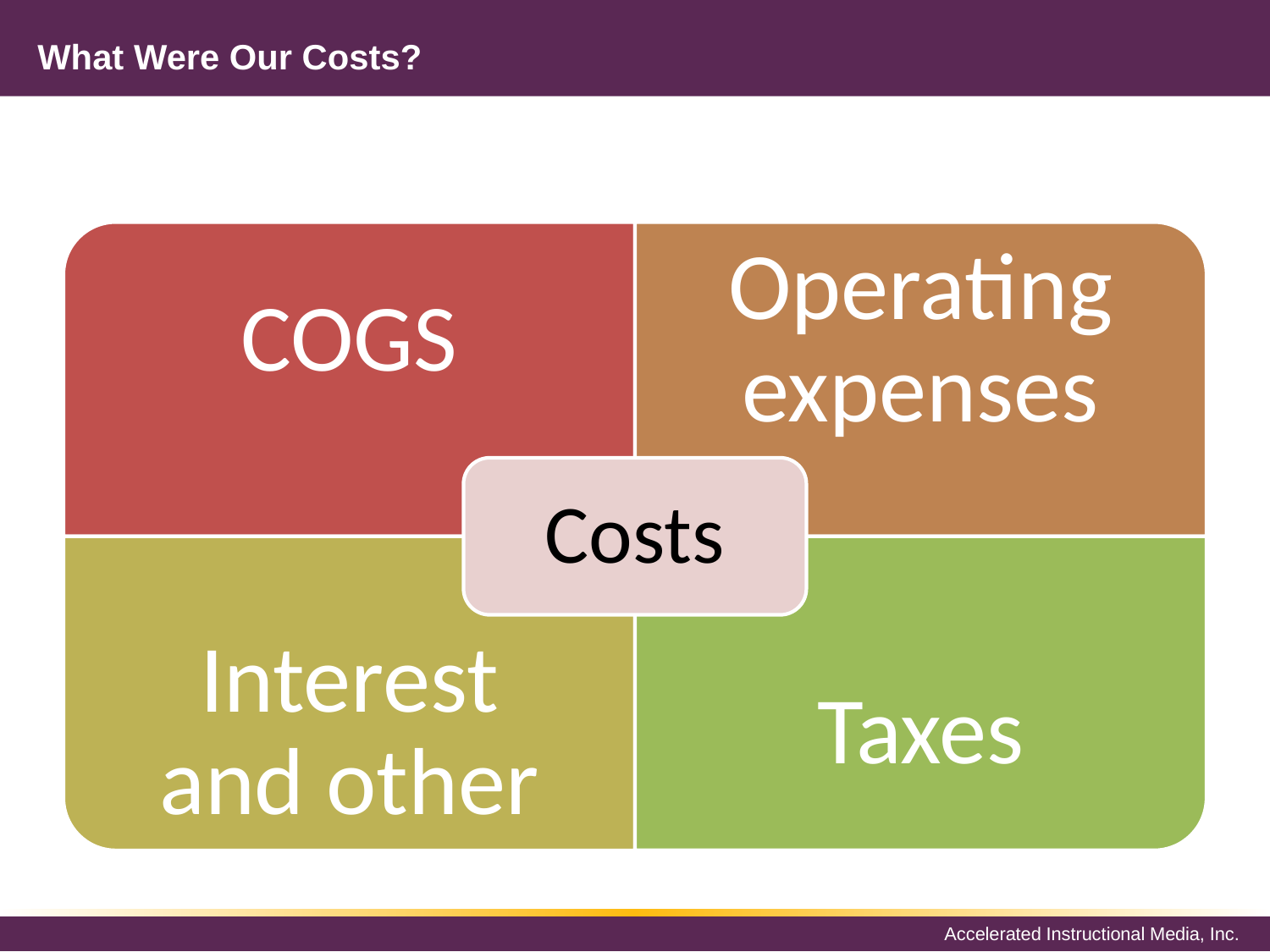

# What Were Our Costs?

COGS
Operating expenses
Costs
Interest and other
Taxes